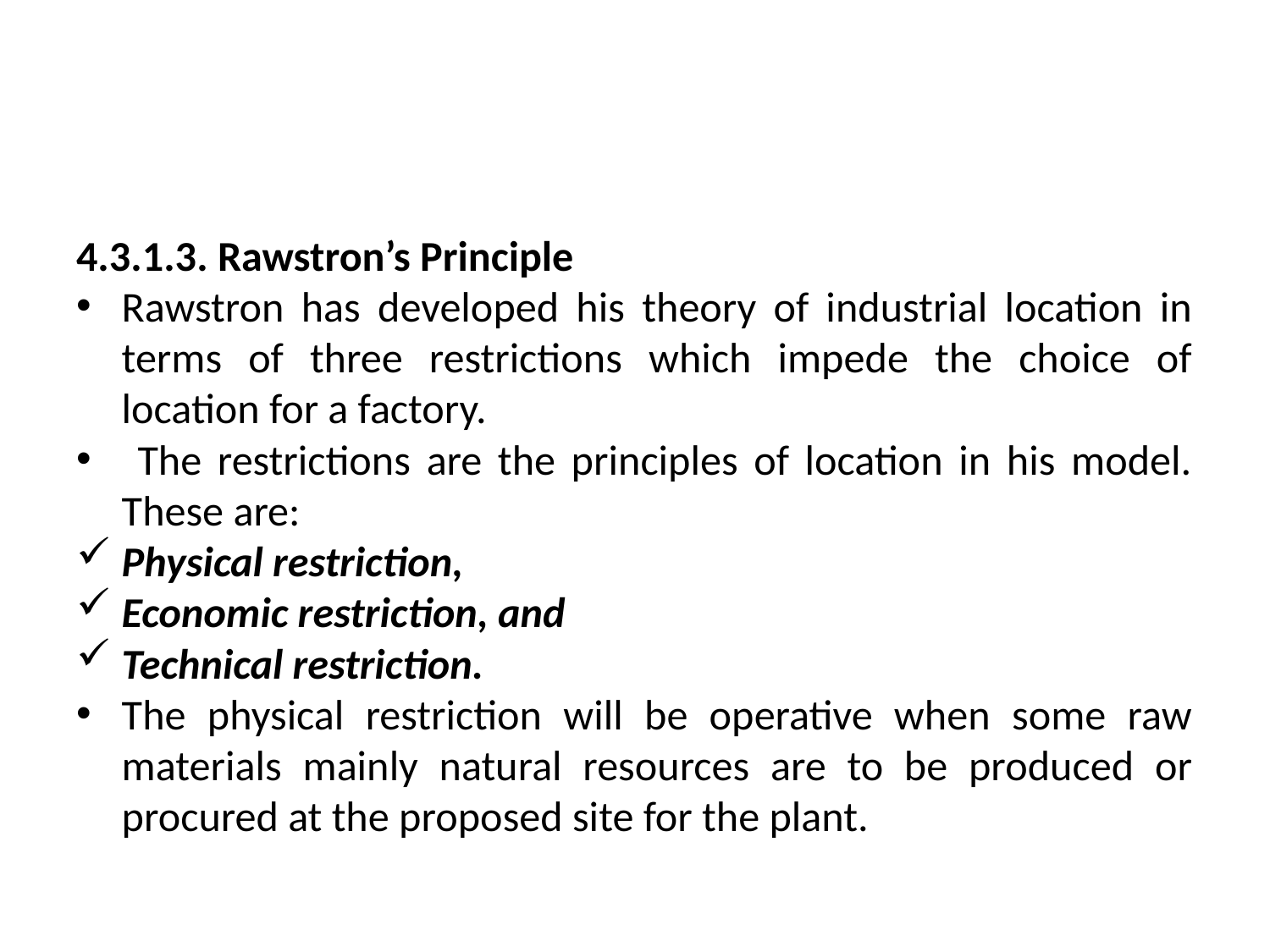

#
4.3.1.3. Rawstron’s Principle
Rawstron has developed his theory of industrial location in terms of three restrictions which impede the choice of location for a factory.
 The restrictions are the principles of location in his model. These are:
Physical restriction,
Economic restriction, and
Technical restriction.
The physical restriction will be operative when some raw materials mainly natural resources are to be produced or procured at the proposed site for the plant.